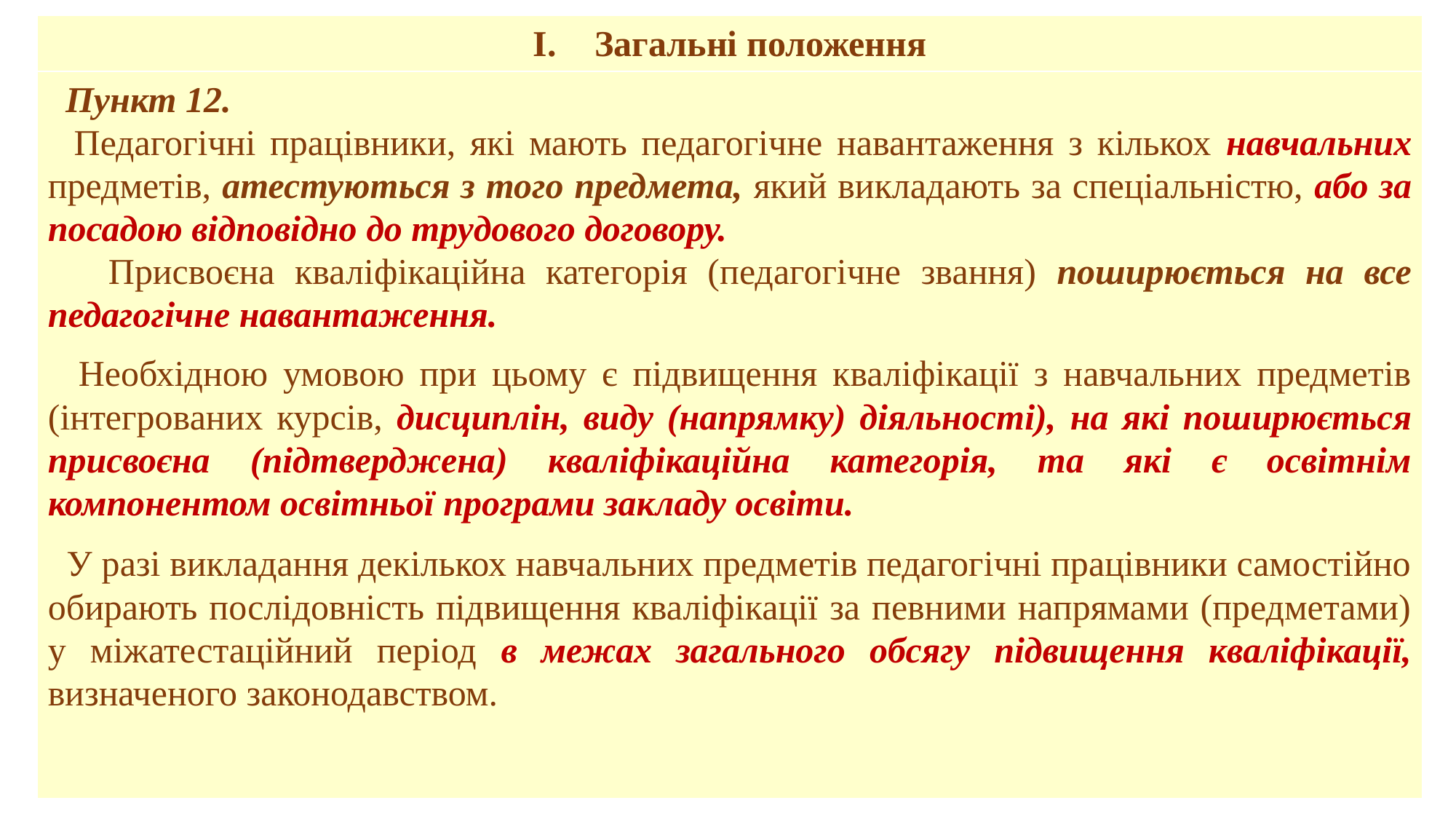

| Загальні положення |
| --- |
| Пункт 12. Педагогічні працівники, які мають педагогічне навантаження з кількох навчальних предметів, атестуються з того предмета, який викладають за спеціальністю, або за посадою відповідно до трудового договору. Присвоєна кваліфікаційна категорія (педагогічне звання) поширюється на все педагогічне навантаження. Необхідною умовою при цьому є підвищення кваліфікації з навчальних предметів (інтегрованих курсів, дисциплін, виду (напрямку) діяльності), на які поширюється присвоєна (підтверджена) кваліфікаційна категорія, та які є освітнім компонентом освітньої програми закладу освіти. У разі викладання декількох навчальних предметів педагогічні працівники самостійно обирають послідовність підвищення кваліфікації за певними напрямами (предметами) у міжатестаційний період в межах загального обсягу підвищення кваліфікації, визначеного законодавством. |